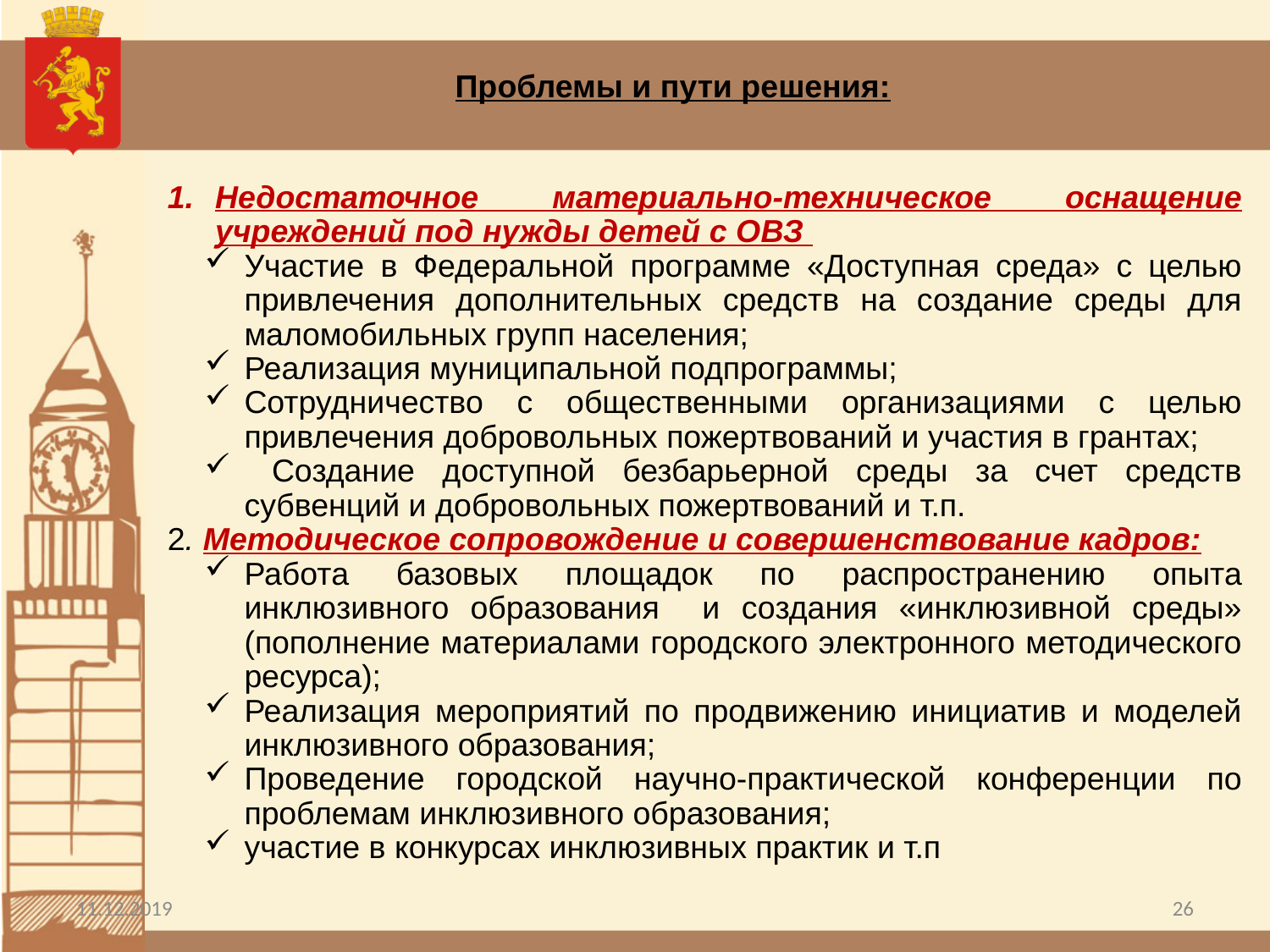

Проблемы и пути решения:
Недостаточное материально-техническое оснащение учреждений под нужды детей с ОВЗ
Участие в Федеральной программе «Доступная среда» с целью привлечения дополнительных средств на создание среды для маломобильных групп населения;
Реализация муниципальной подпрограммы;
Сотрудничество с общественными организациями с целью привлечения добровольных пожертвований и участия в грантах;
 Создание доступной безбарьерной среды за счет средств субвенций и добровольных пожертвований и т.п.
2. Методическое сопровождение и совершенствование кадров:
Работа базовых площадок по распространению опыта инклюзивного образования  и создания «инклюзивной среды» (пополнение материалами городского электронного методического ресурса);
Реализация мероприятий по продвижению инициатив и моделей инклюзивного образования;
Проведение городской научно-практической конференции по проблемам инклюзивного образования;
участие в конкурсах инклюзивных практик и т.п